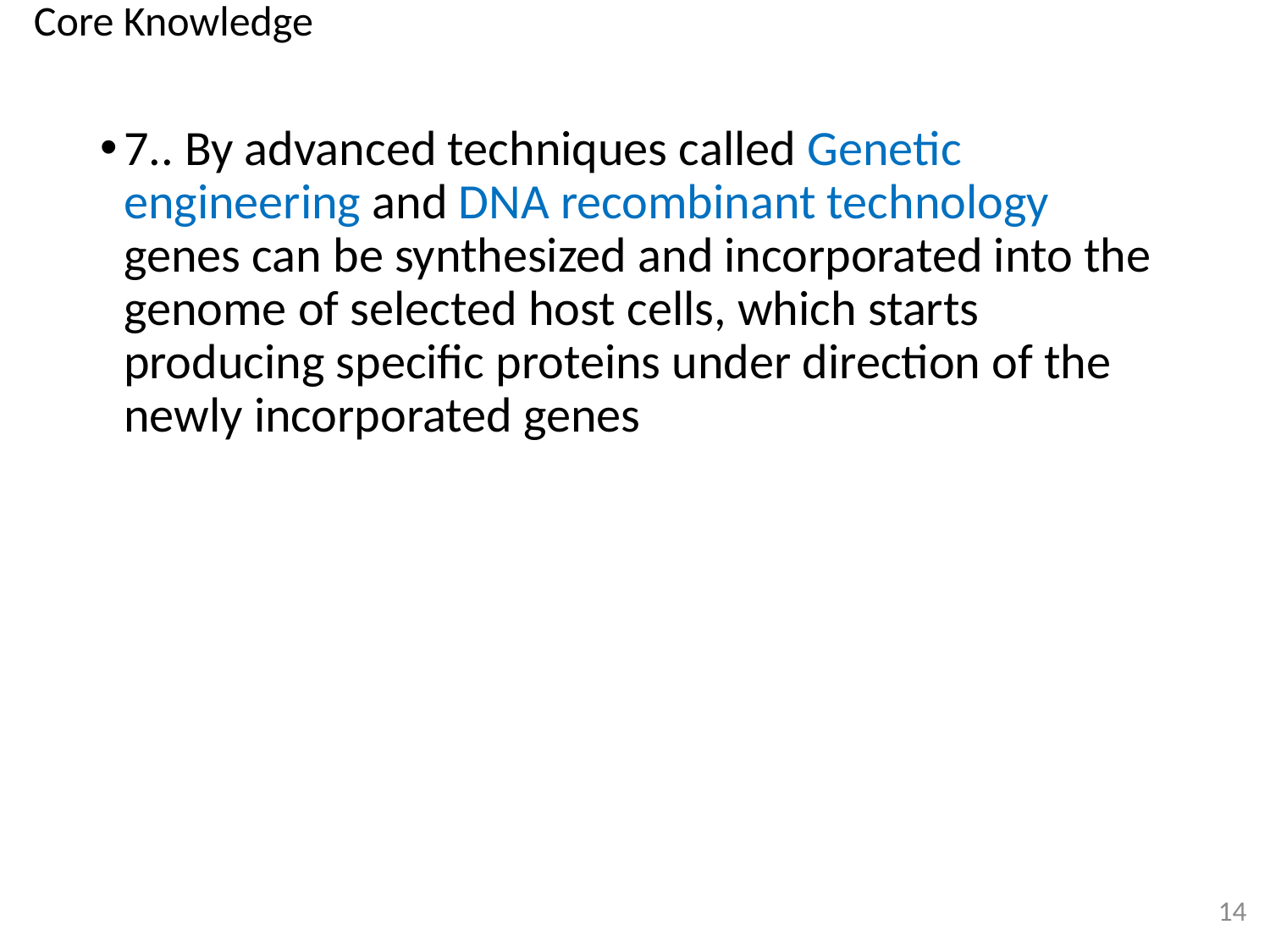

Core Knowledge

7.. By advanced techniques called Genetic engineering and DNA recombinant technology genes can be synthesized and incorporated into the genome of selected host cells, which starts producing specific proteins under direction of the newly incorporated genes

14